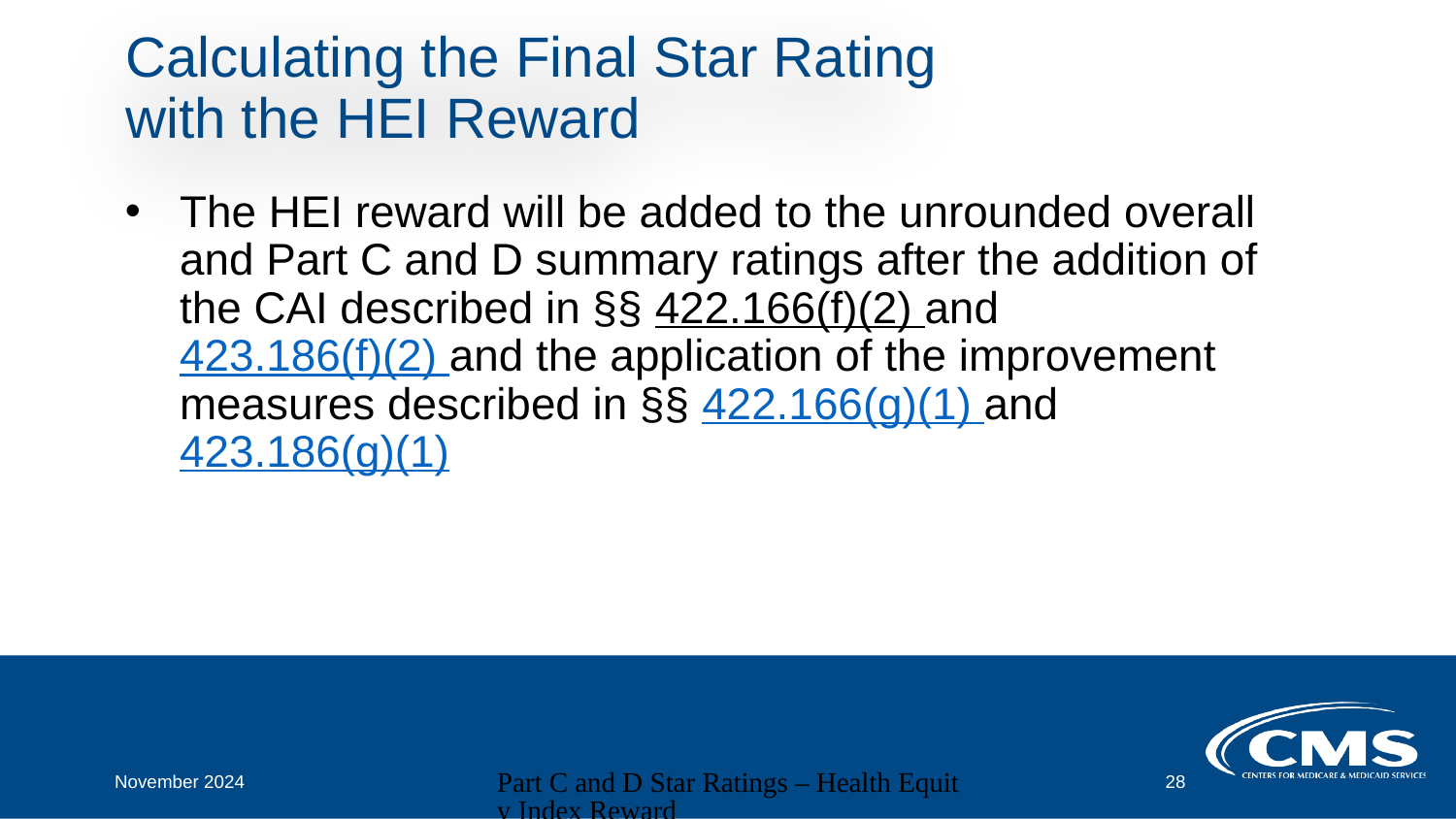

# Calculating the Final Star Rating with the HEI Reward
The HEI reward will be added to the unrounded overall and Part C and D summary ratings after the addition of the CAI described in §§ 422.166(f)(2) and 423.186(f)(2) and the application of the improvement measures described in §§ 422.166(g)(1) and 423.186(g)(1)
November 2024
Part C and D Star Ratings – Health Equity Index Reward
28